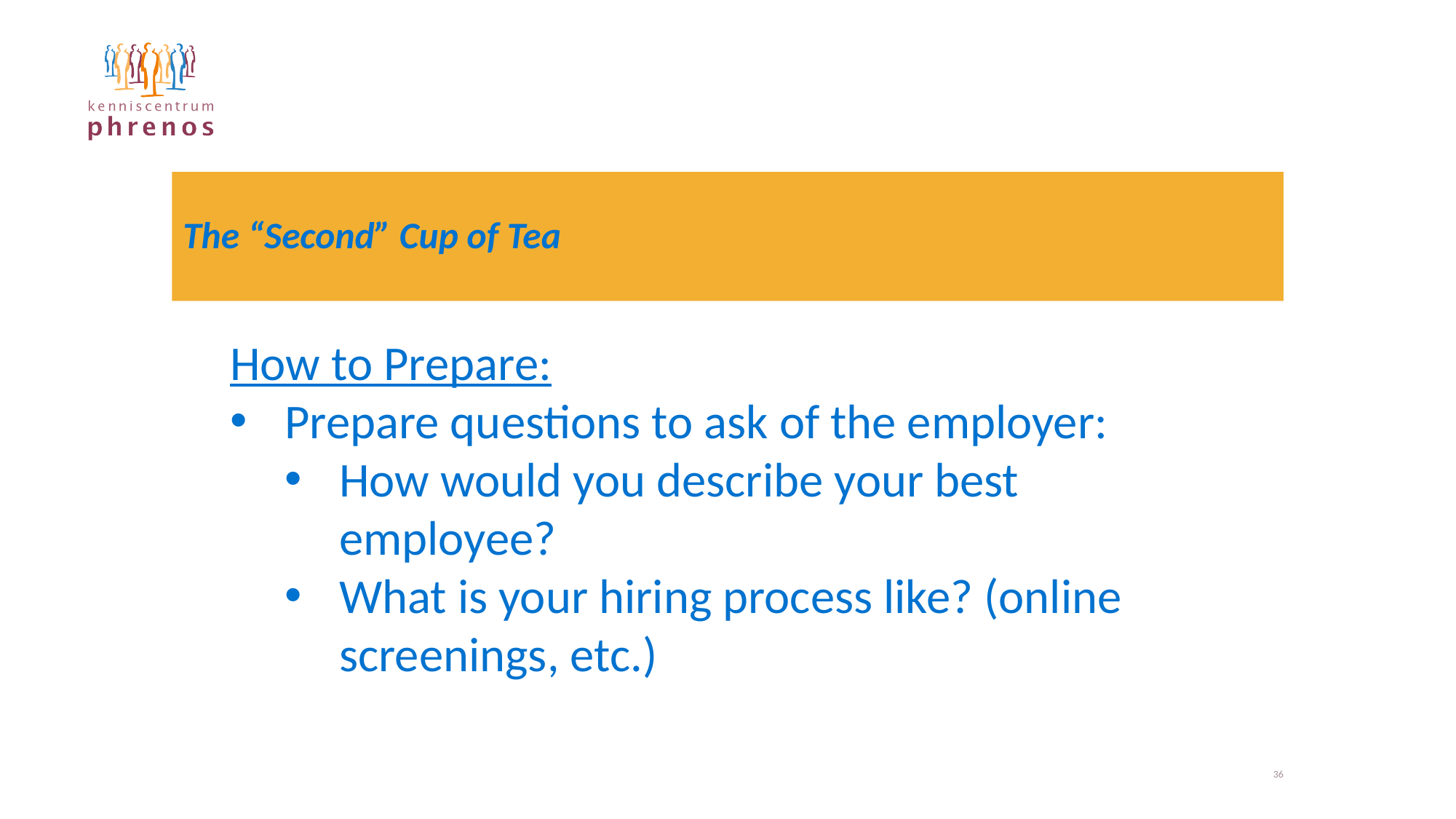

# The “Second” Cup of Tea
How to Prepare:
Prepare questions to ask of the employer:
How would you describe your best employee?
What is your hiring process like? (online screenings, etc.)

36